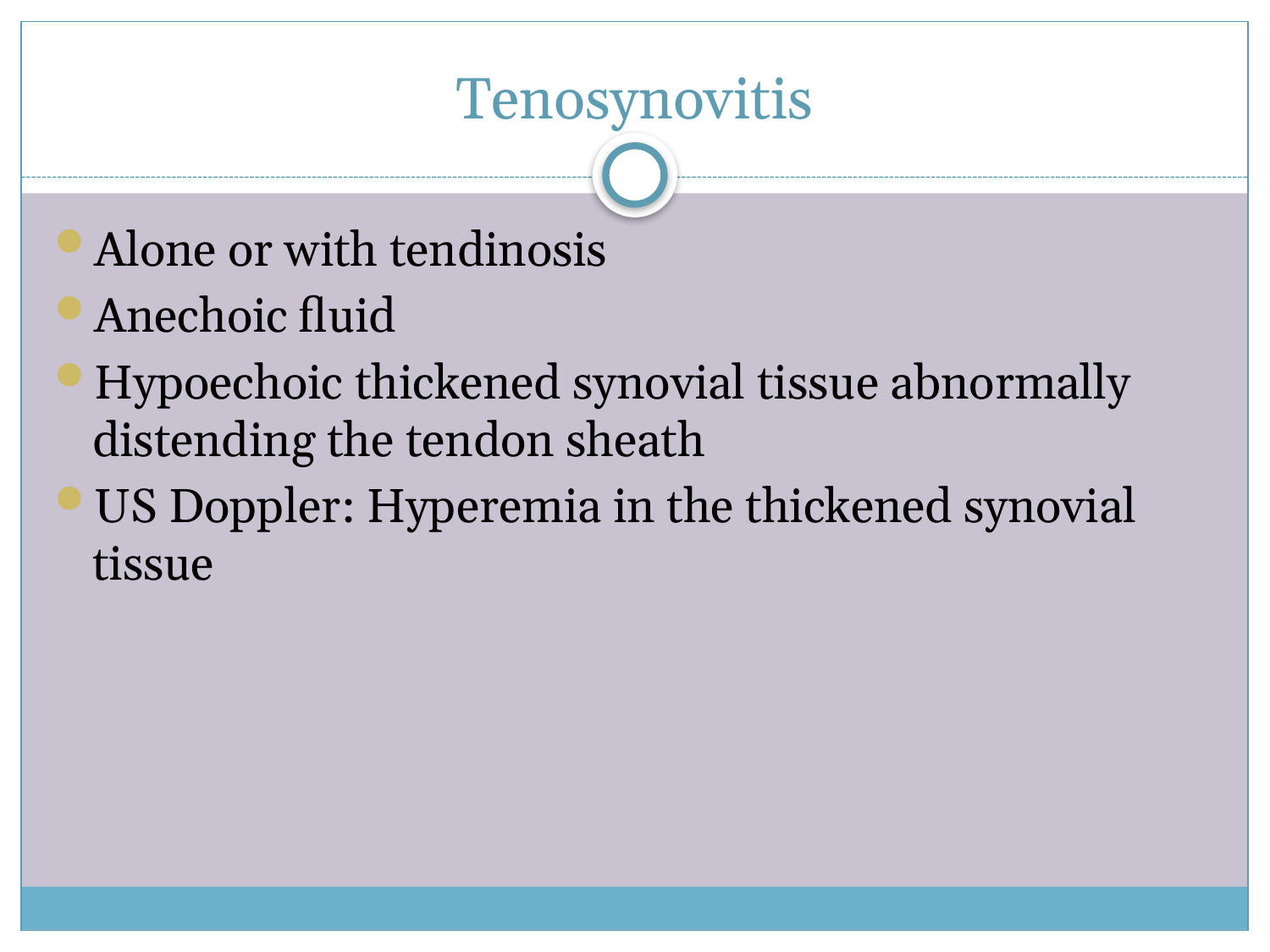

# Tenosynovitis
Alone or with tendinosis
Anechoic fluid
Hypoechoic thickened synovial tissue abnormally distending the tendon sheath
US Doppler: Hyperemia in the thickened synovial tissue